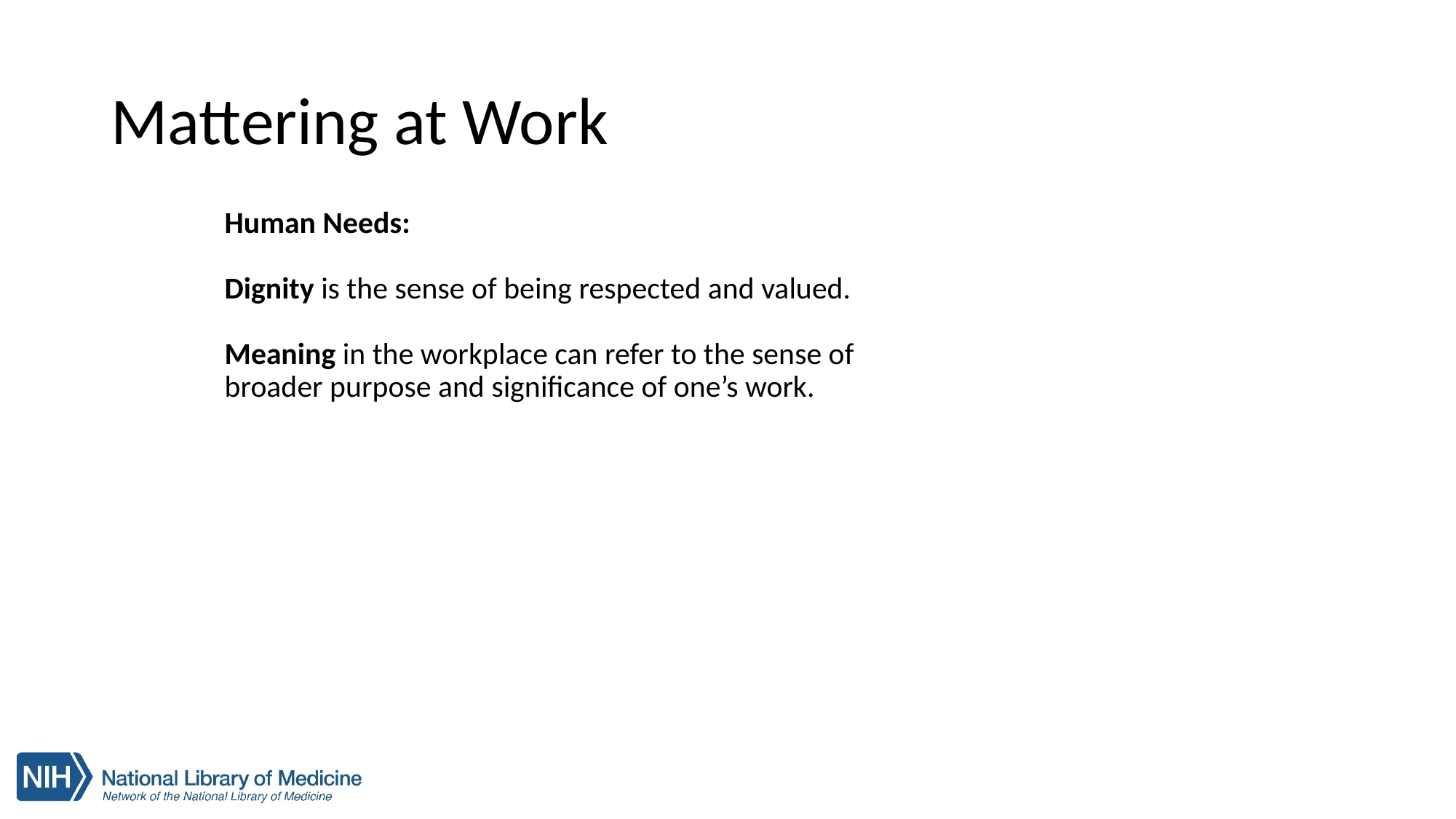

# Mattering at Work
Human Needs:
Dignity is the sense of being respected and valued.
Meaning in the workplace can refer to the sense of broader purpose and significance of one’s work.